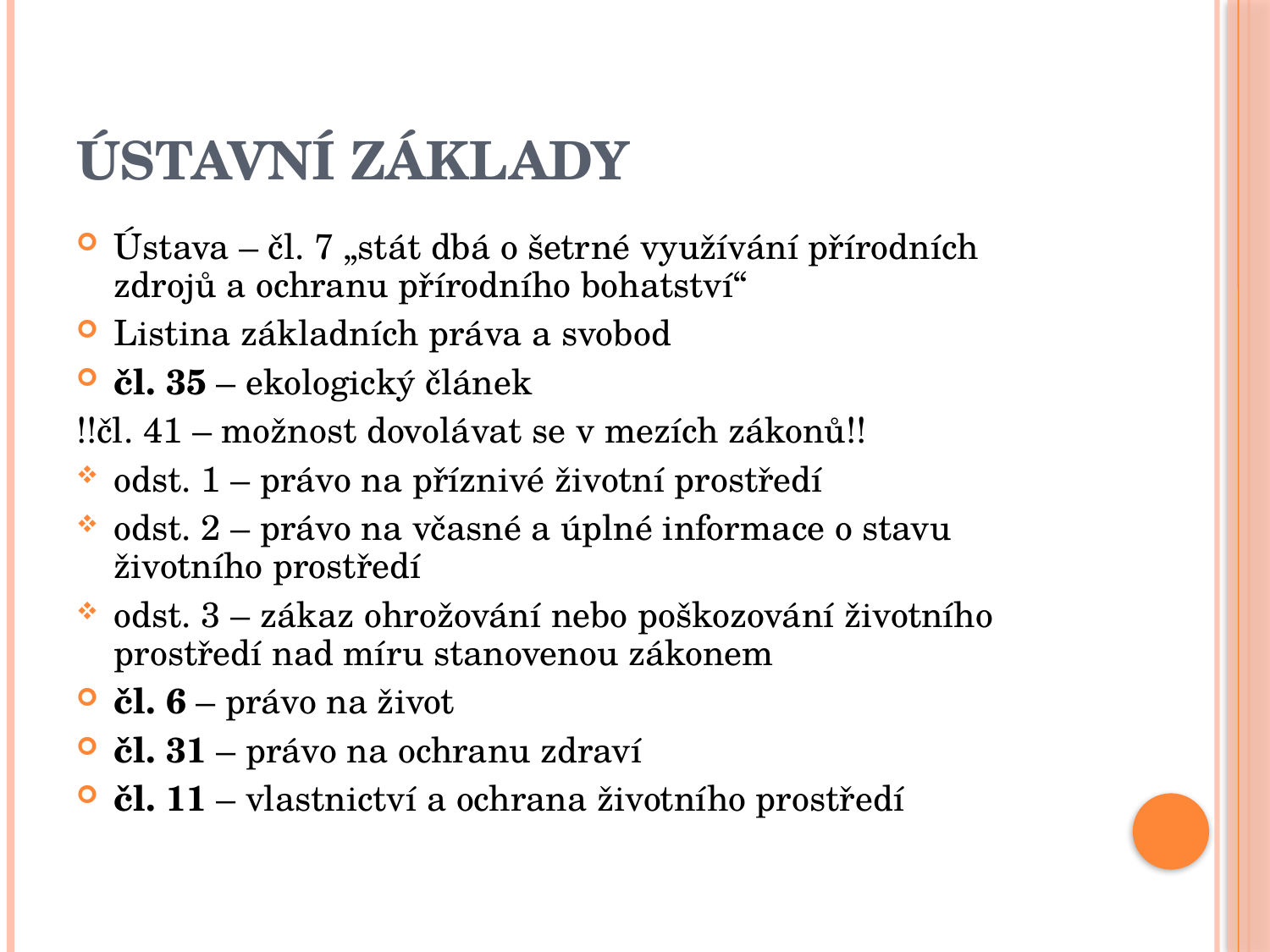

# ÚSTAVNÍ ZÁKLADY
Ústava – čl. 7 „stát dbá o šetrné využívání přírodních zdrojů a ochranu přírodního bohatství“
Listina základních práva a svobod
čl. 35 – ekologický článek
!!čl. 41 – možnost dovolávat se v mezích zákonů!!
odst. 1 – právo na příznivé životní prostředí
odst. 2 – právo na včasné a úplné informace o stavu životního prostředí
odst. 3 – zákaz ohrožování nebo poškozování životního prostředí nad míru stanovenou zákonem
čl. 6 – právo na život
čl. 31 – právo na ochranu zdraví
čl. 11 – vlastnictví a ochrana životního prostředí